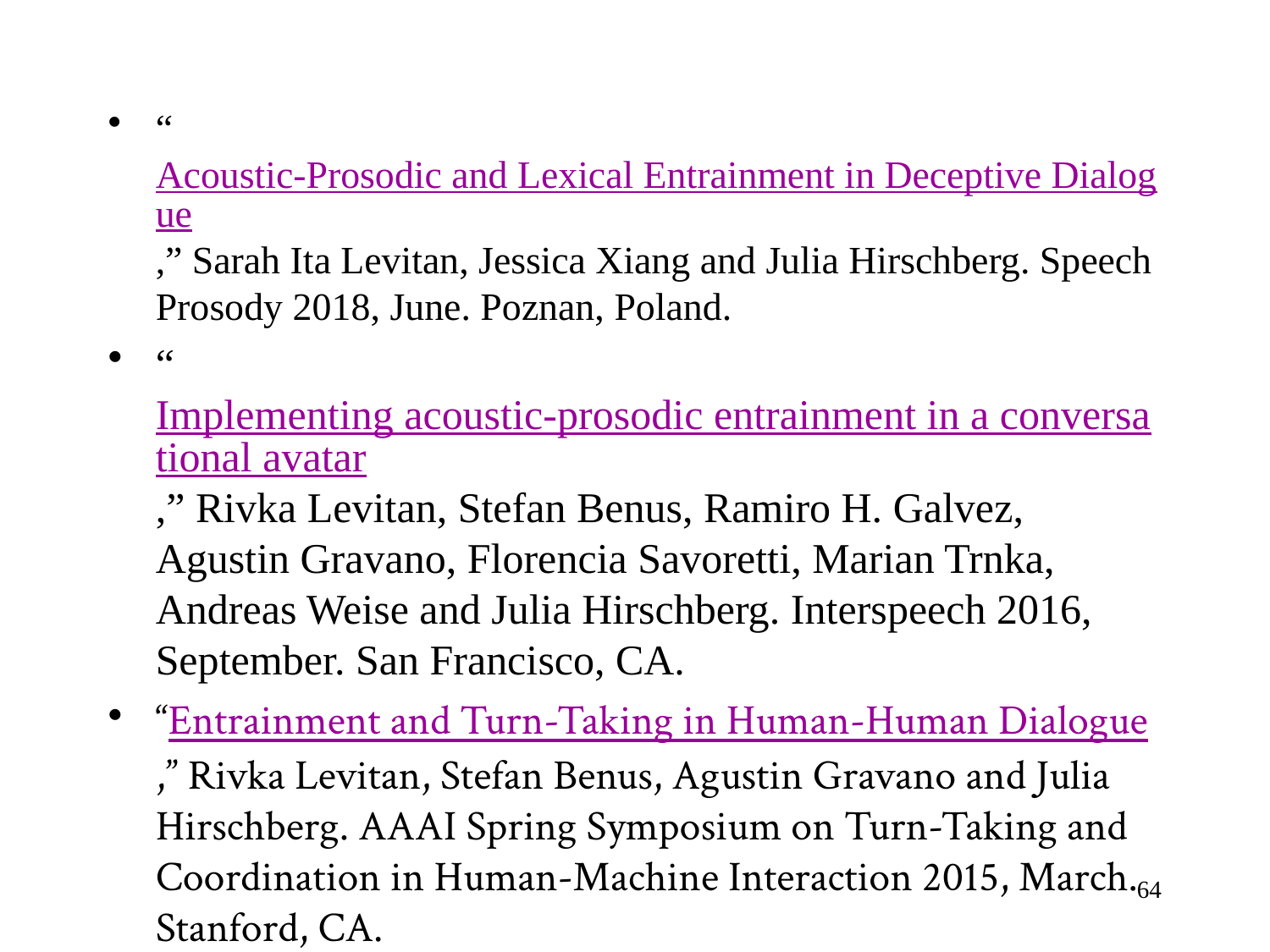

“Acoustic-Prosodic and Lexical Entrainment in Deceptive Dialogue,” Sarah Ita Levitan, Jessica Xiang and Julia Hirschberg. Speech Prosody 2018, June. Poznan, Poland.
“Implementing acoustic-prosodic entrainment in a conversational avatar,” Rivka Levitan, Stefan Benus, Ramiro H. Galvez, Agustin Gravano, Florencia Savoretti, Marian Trnka, Andreas Weise and Julia Hirschberg. Interspeech 2016, September. San Francisco, CA.
“Entrainment and Turn-Taking in Human-Human Dialogue,” Rivka Levitan, Stefan Benus, Agustin Gravano and Julia Hirschberg. AAAI Spring Symposium on Turn-Taking and Coordination in Human-Machine Interaction 2015, March. Stanford, CA.

64